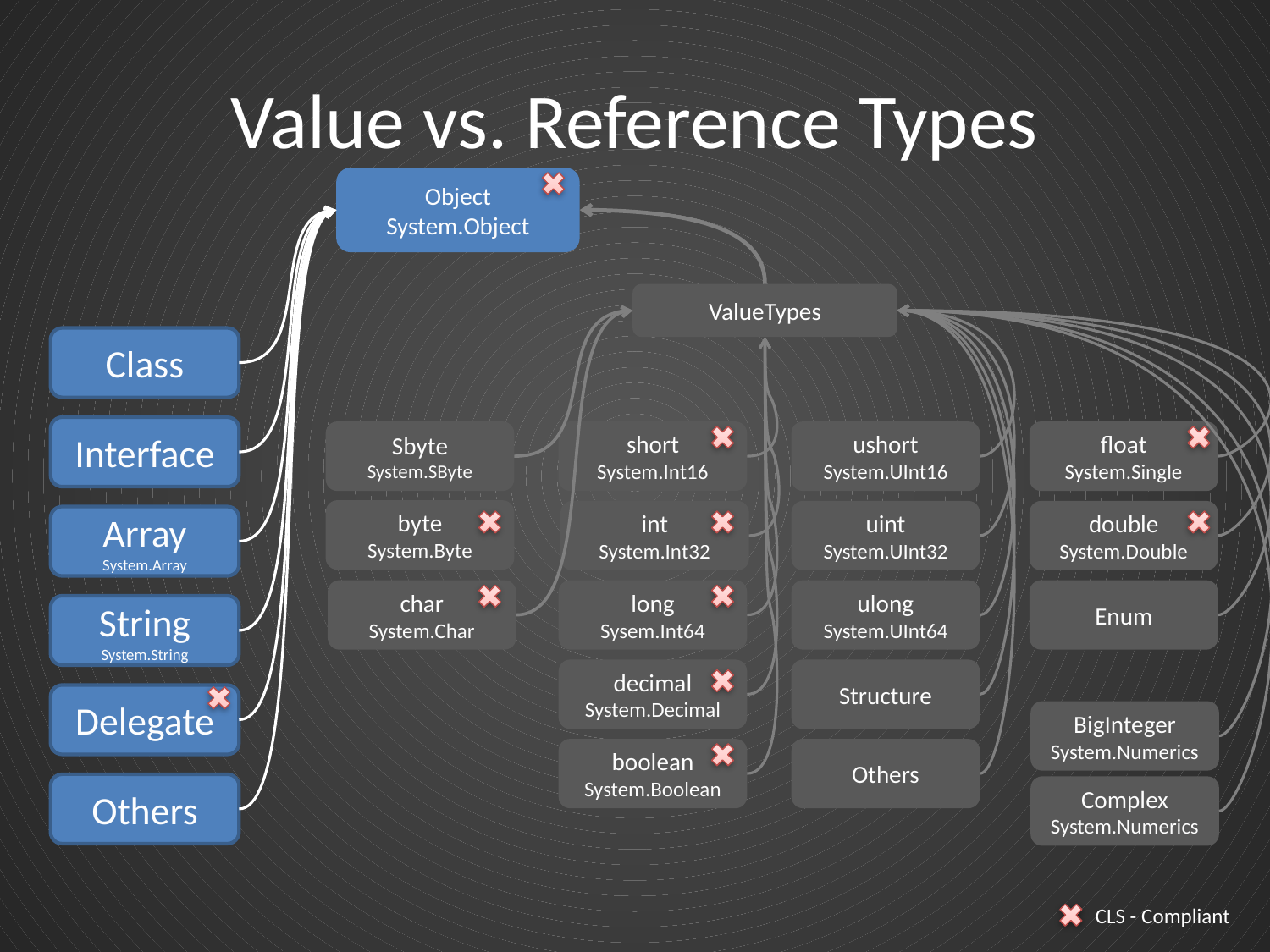

# Value vs. Reference Types
Object
System.Object

ValueTypes
Class
Interface
Sbyte
System.SByte
short
System.Int16

ushort
System.UInt16
float
System.Single

byte
System.Byte
int
System.Int32
uint
System.UInt32
double
System.Double

Array
System.Array
char
System.Char

long
Sysem.Int64

ulong
System.UInt64
Enum
String
System.String
decimal
System.Decimal
Structure

Delegate
BigInteger
System.Numerics

boolean
System.Boolean
Others
Others
Complex
System.Numerics
CLS - Compliant